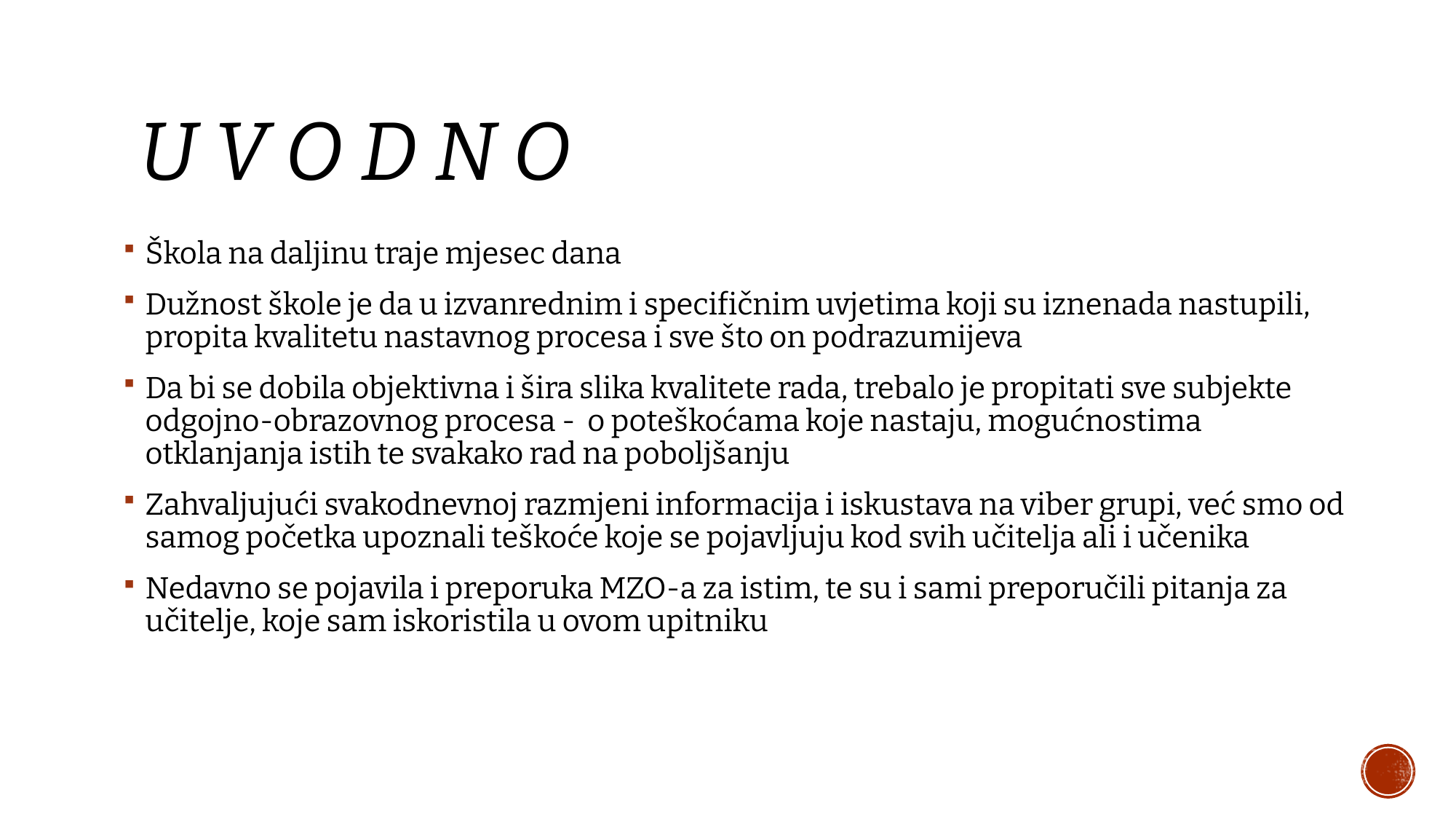

# U V O D N O
Škola na daljinu traje mjesec dana
Dužnost škole je da u izvanrednim i specifičnim uvjetima koji su iznenada nastupili, propita kvalitetu nastavnog procesa i sve što on podrazumijeva
Da bi se dobila objektivna i šira slika kvalitete rada, trebalo je propitati sve subjekte odgojno-obrazovnog procesa -  o poteškoćama koje nastaju, mogućnostima otklanjanja istih te svakako rad na poboljšanju
Zahvaljujući svakodnevnoj razmjeni informacija i iskustava na viber grupi, već smo od samog početka upoznali teškoće koje se pojavljuju kod svih učitelja ali i učenika
Nedavno se pojavila i preporuka MZO-a za istim, te su i sami preporučili pitanja za učitelje, koje sam iskoristila u ovom upitniku